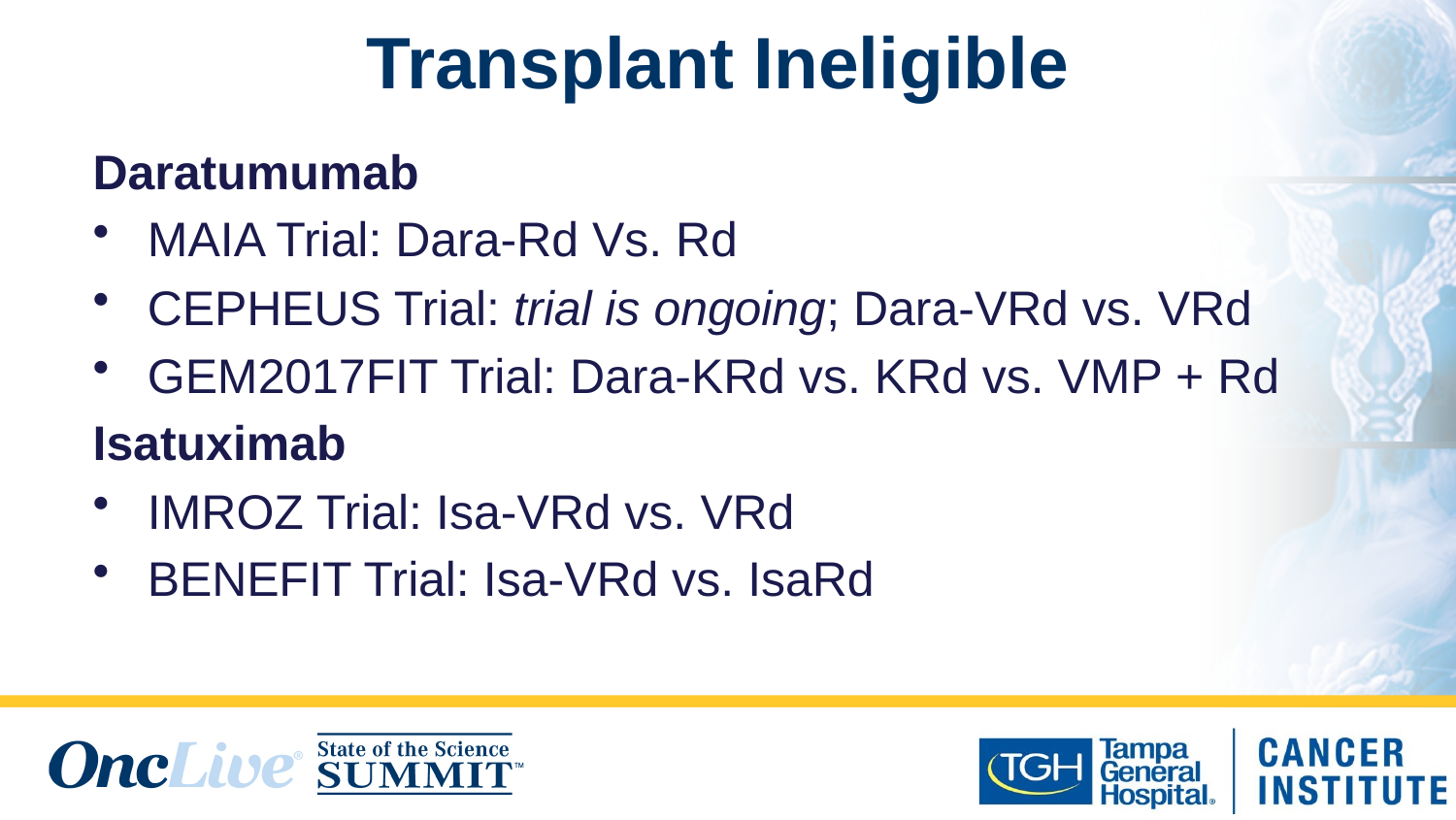

# Transplant Ineligible

Daratumumab
MAIA Trial: Dara-Rd Vs. Rd
CEPHEUS Trial: trial is ongoing; Dara-VRd vs. VRd
GEM2017FIT Trial: Dara-KRd vs. KRd vs. VMP + Rd
Isatuximab
IMROZ Trial: Isa-VRd vs. VRd
BENEFIT Trial: Isa-VRd vs. IsaRd